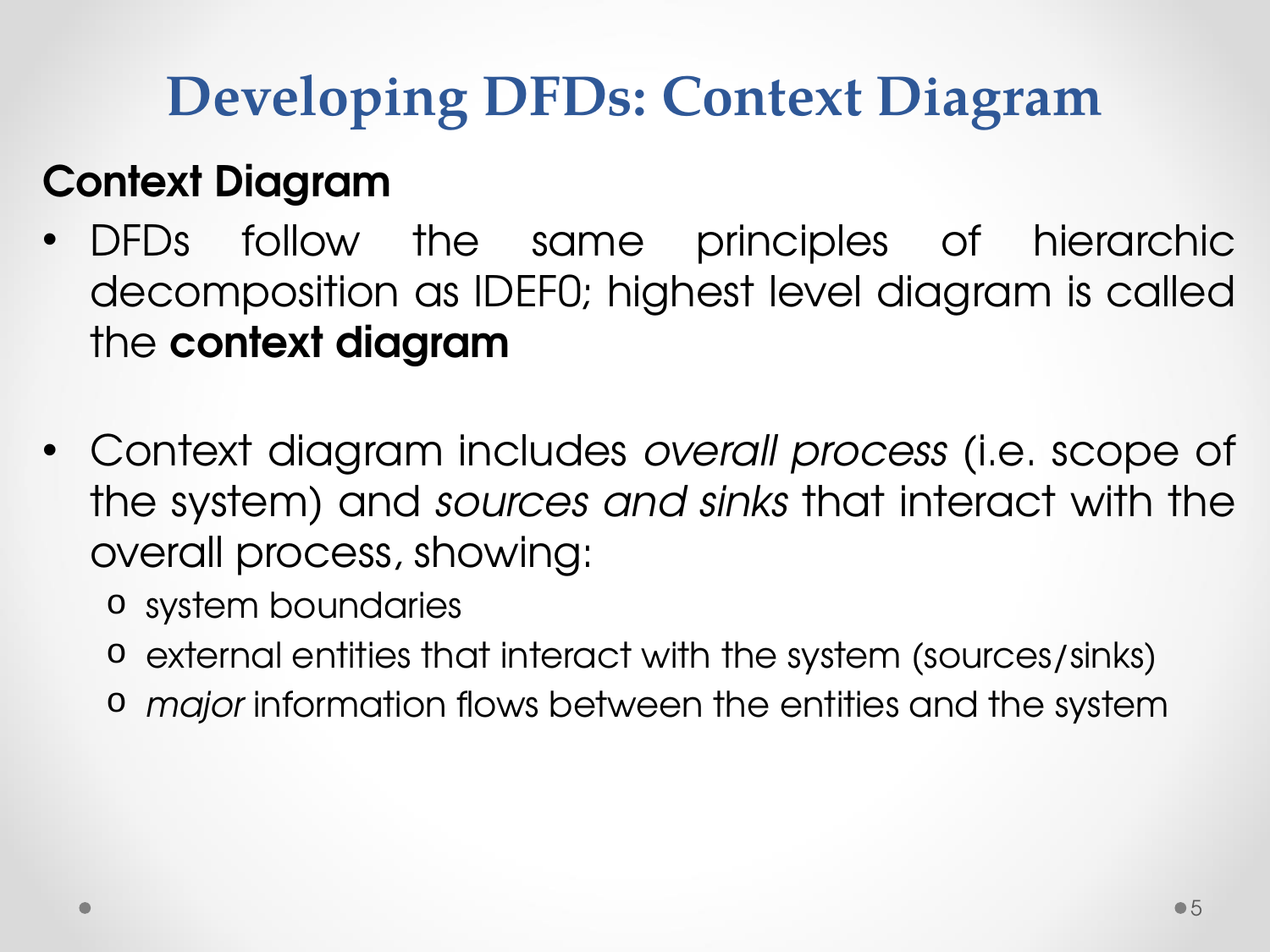

# Developing DFDs: Context Diagram
Context Diagram
DFDs follow the same principles of hierarchic decomposition as IDEF0; highest level diagram is called the context diagram

Context diagram includes overall process (i.e. scope of the system) and sources and sinks that interact with the overall process, showing:
system boundaries
external entities that interact with the system (sources/sinks)
major information flows between the entities and the system

5